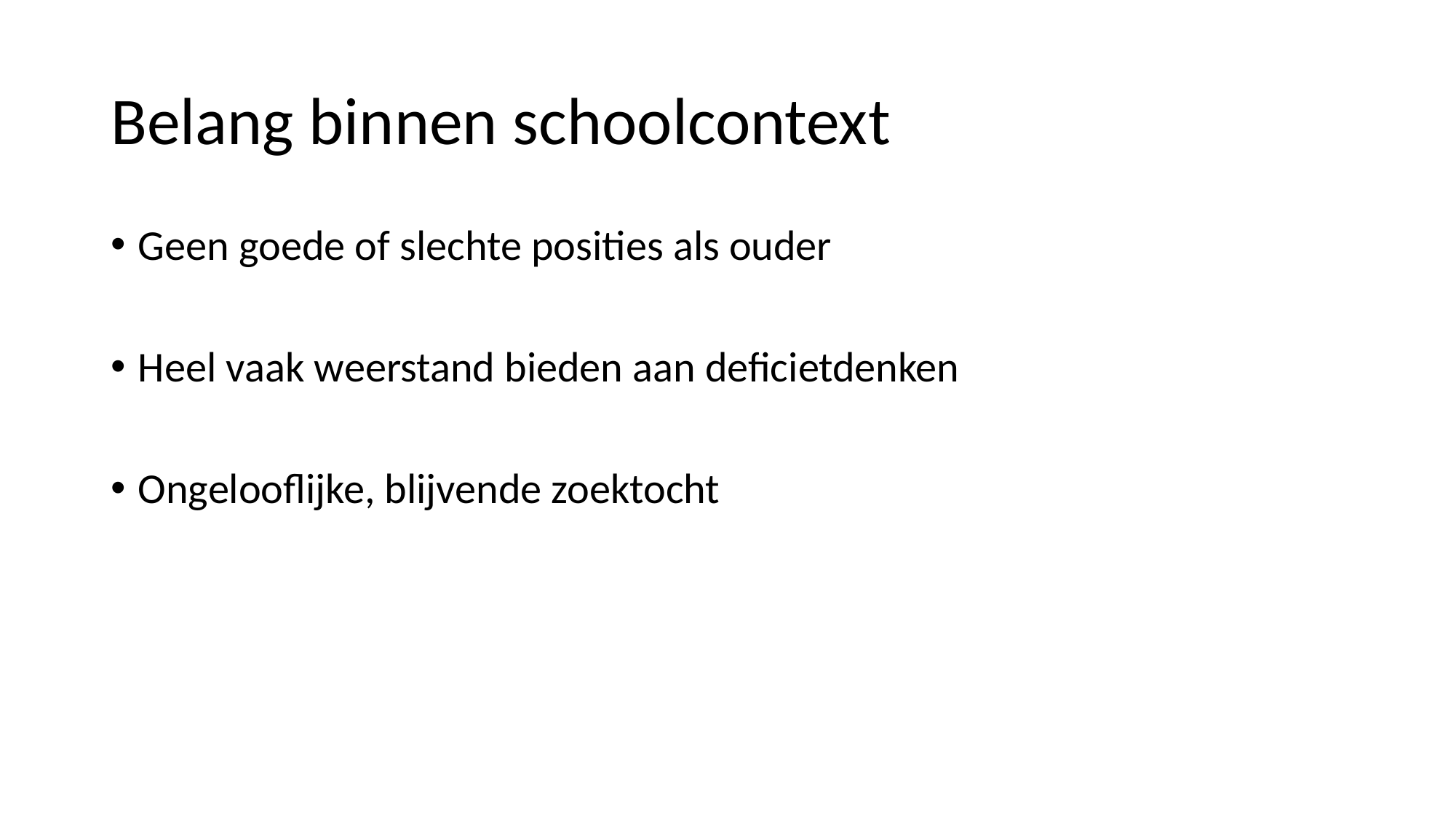

# Belang binnen schoolcontext
Geen goede of slechte posities als ouder

Heel vaak weerstand bieden aan deficietdenken

Ongelooflijke, blijvende zoektocht